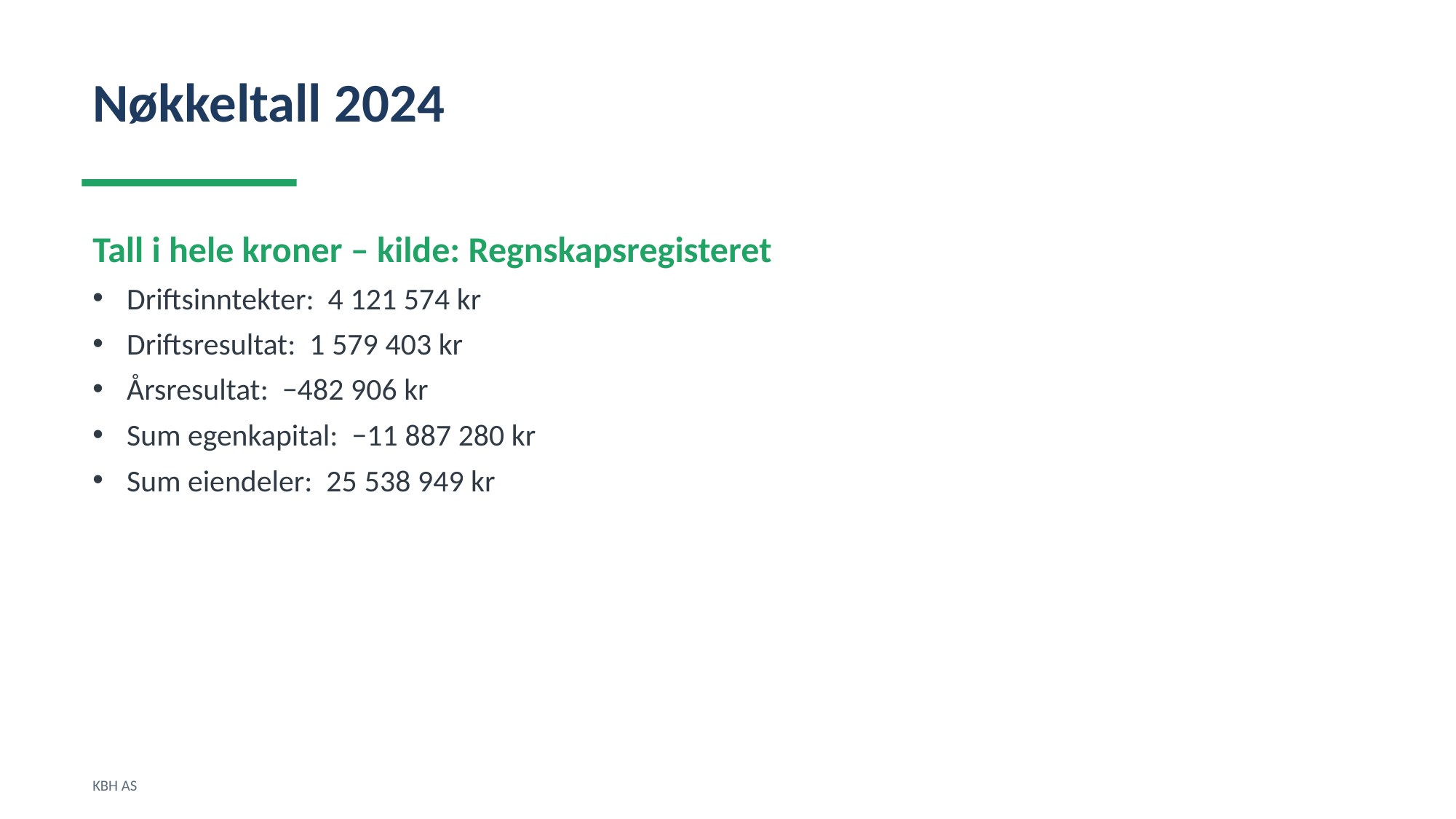

Nøkkeltall 2024

Tall i hele kroner – kilde: Regnskapsregisteret
Driftsinntekter:  4 121 574 kr
Driftsresultat:  1 579 403 kr
Årsresultat:  −482 906 kr
Sum egenkapital:  −11 887 280 kr
Sum eiendeler:  25 538 949 kr
KBH AS